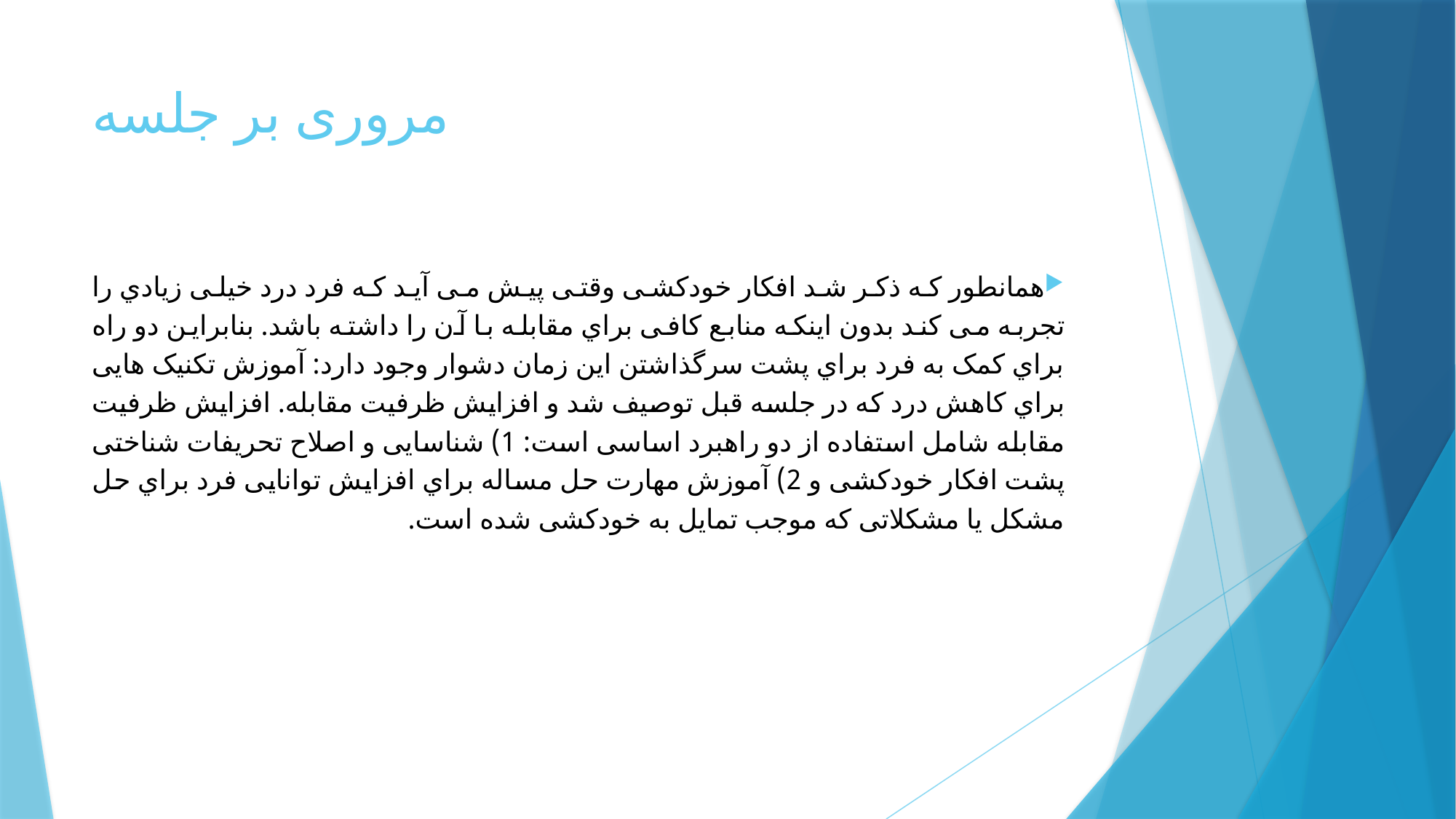

# مروری بر جلسه
همانطور که ذکر شد افکار خودکشی وقتی پیش می آید که فرد درد خیلی زیادي را تجربه می کند بدون اینکه منابع کافی براي مقابله با آن را داشته باشد. بنابراین دو راه براي کمک به فرد براي پشت سرگذاشتن این زمان دشوار وجود دارد: آموزش تکنیک هایی براي کاهش درد که در جلسه قبل توصیف شد و افزایش ظرفیت مقابله. افزایش ظرفیت مقابله شامل استفاده از دو راهبرد اساسی است: 1) شناسایی و اصلاح تحریفات شناختی پشت افکار خودکشی و 2) آموزش مهارت حل مساله براي افزایش توانایی فرد براي حل مشکل یا مشکلاتی که موجب تمایل به خودکشی شده است.